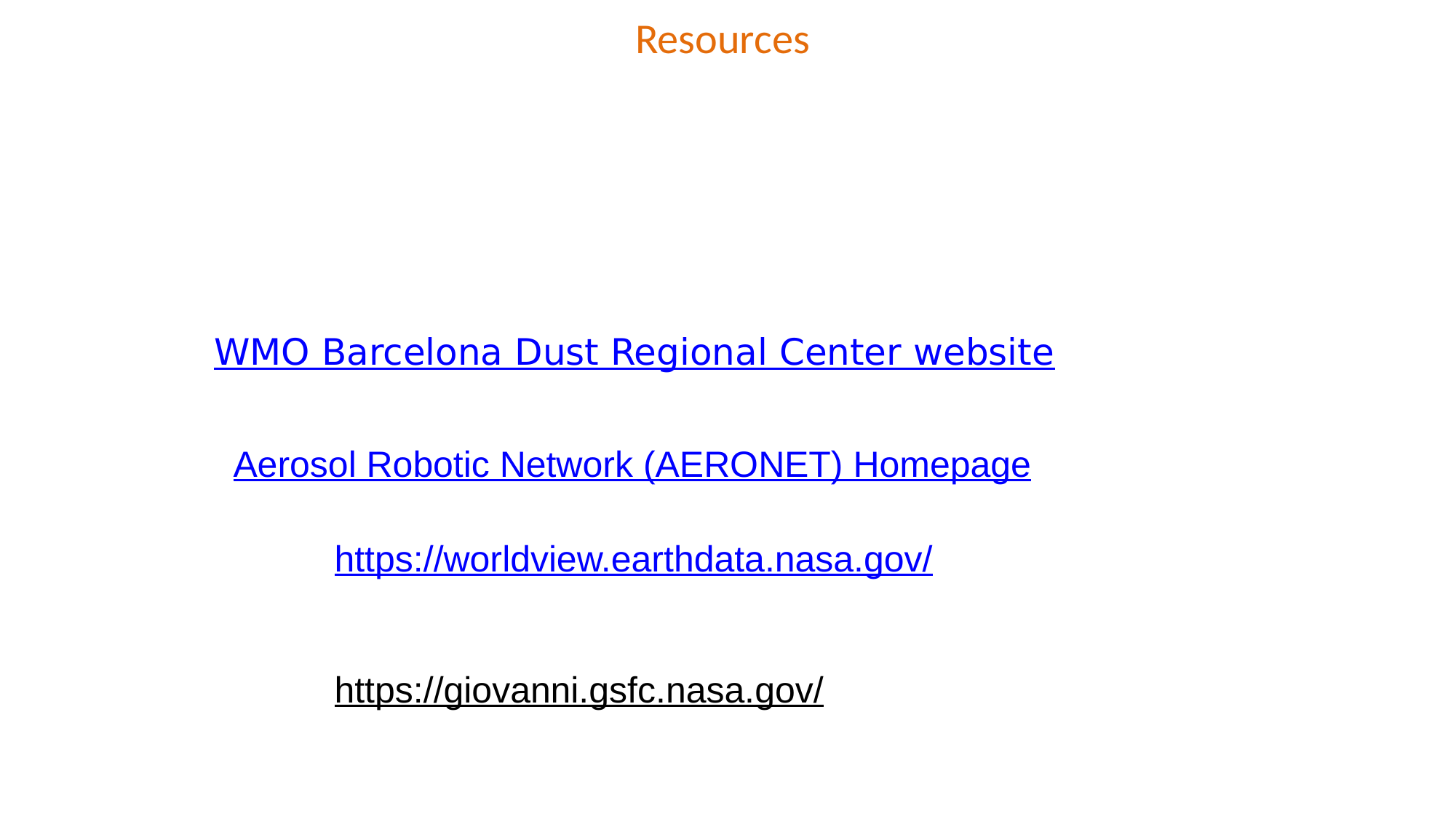

# Resources
WMO Barcelona Dust Regional Center website
Aerosol Robotic Network (AERONET) Homepage

https://worldview.earthdata.nasa.gov/

https://giovanni.gsfc.nasa.gov/